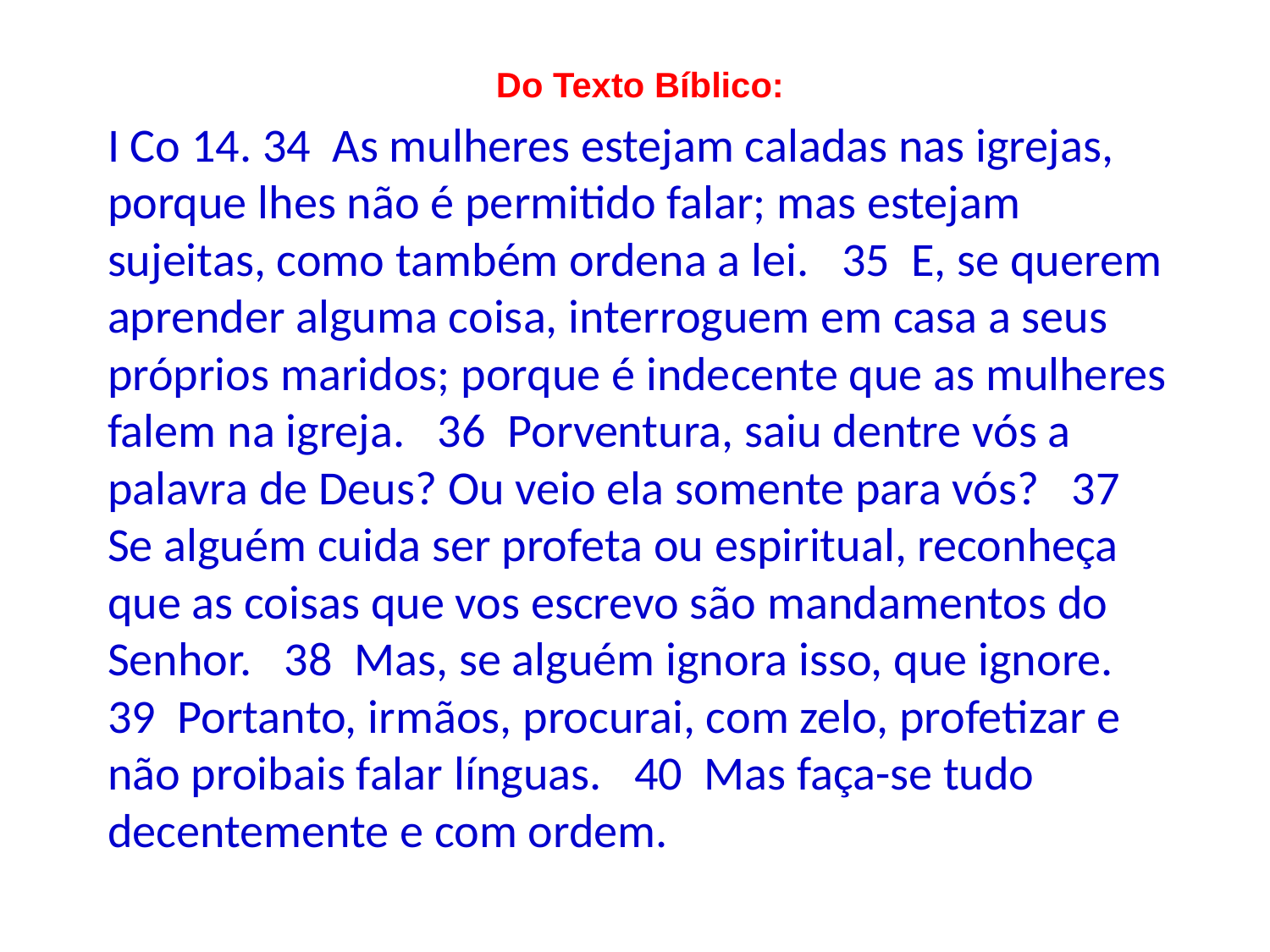

Do Texto Bíblico:
I Co 14. 34  As mulheres estejam caladas nas igrejas, porque lhes não é permitido falar; mas estejam sujeitas, como também ordena a lei.   35  E, se querem aprender alguma coisa, interroguem em casa a seus próprios maridos; porque é indecente que as mulheres falem na igreja.   36  Porventura, saiu dentre vós a palavra de Deus? Ou veio ela somente para vós?   37  Se alguém cuida ser profeta ou espiritual, reconheça que as coisas que vos escrevo são mandamentos do Senhor.   38  Mas, se alguém ignora isso, que ignore.   39  Portanto, irmãos, procurai, com zelo, profetizar e não proibais falar línguas.   40  Mas faça-se tudo decentemente e com ordem.